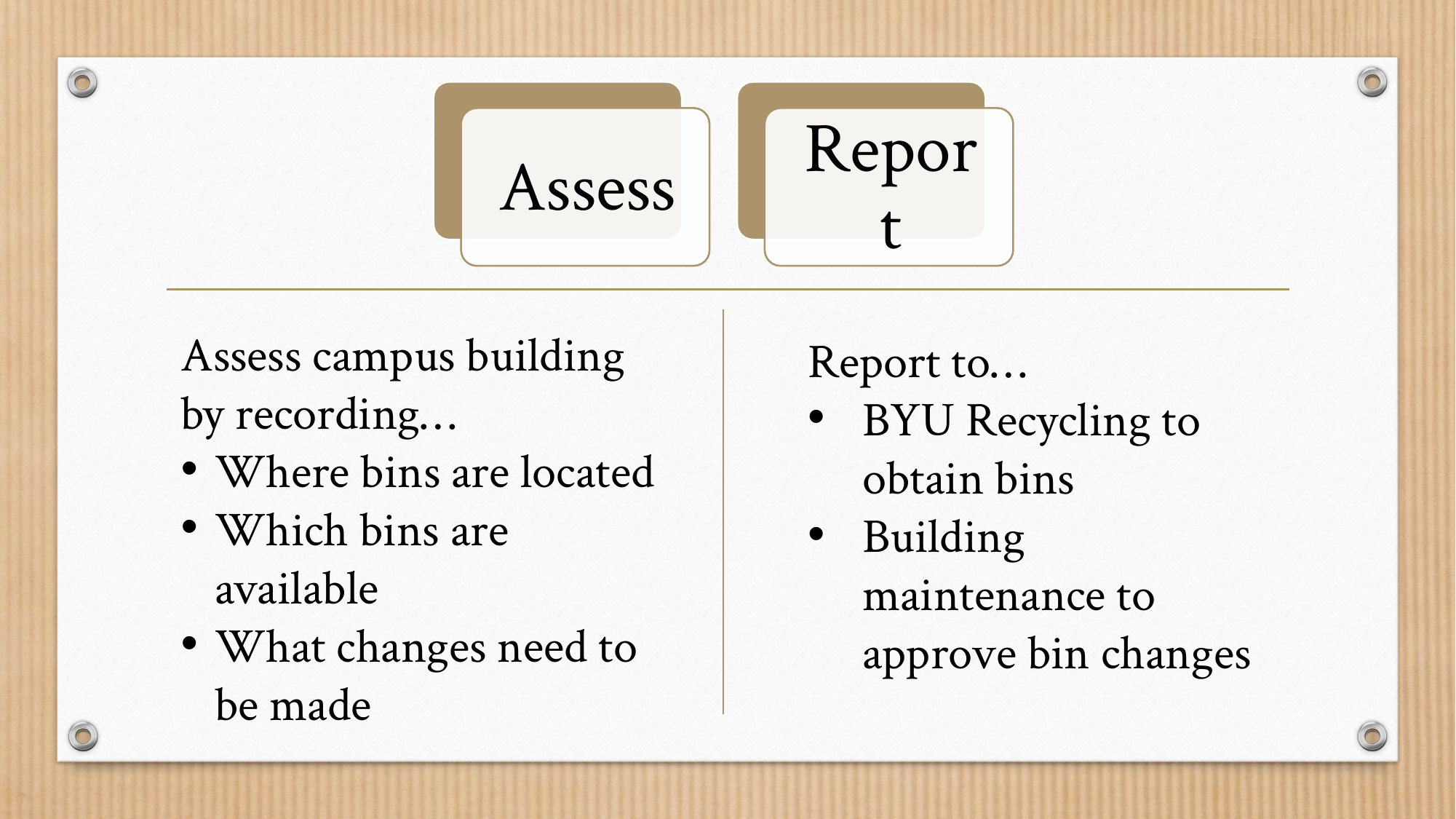

Assess
Report
Assess campus building by recording…
Where bins are located
Which bins are available
What changes need to be made
Report to…
BYU Recycling to obtain bins
Building maintenance to approve bin changes